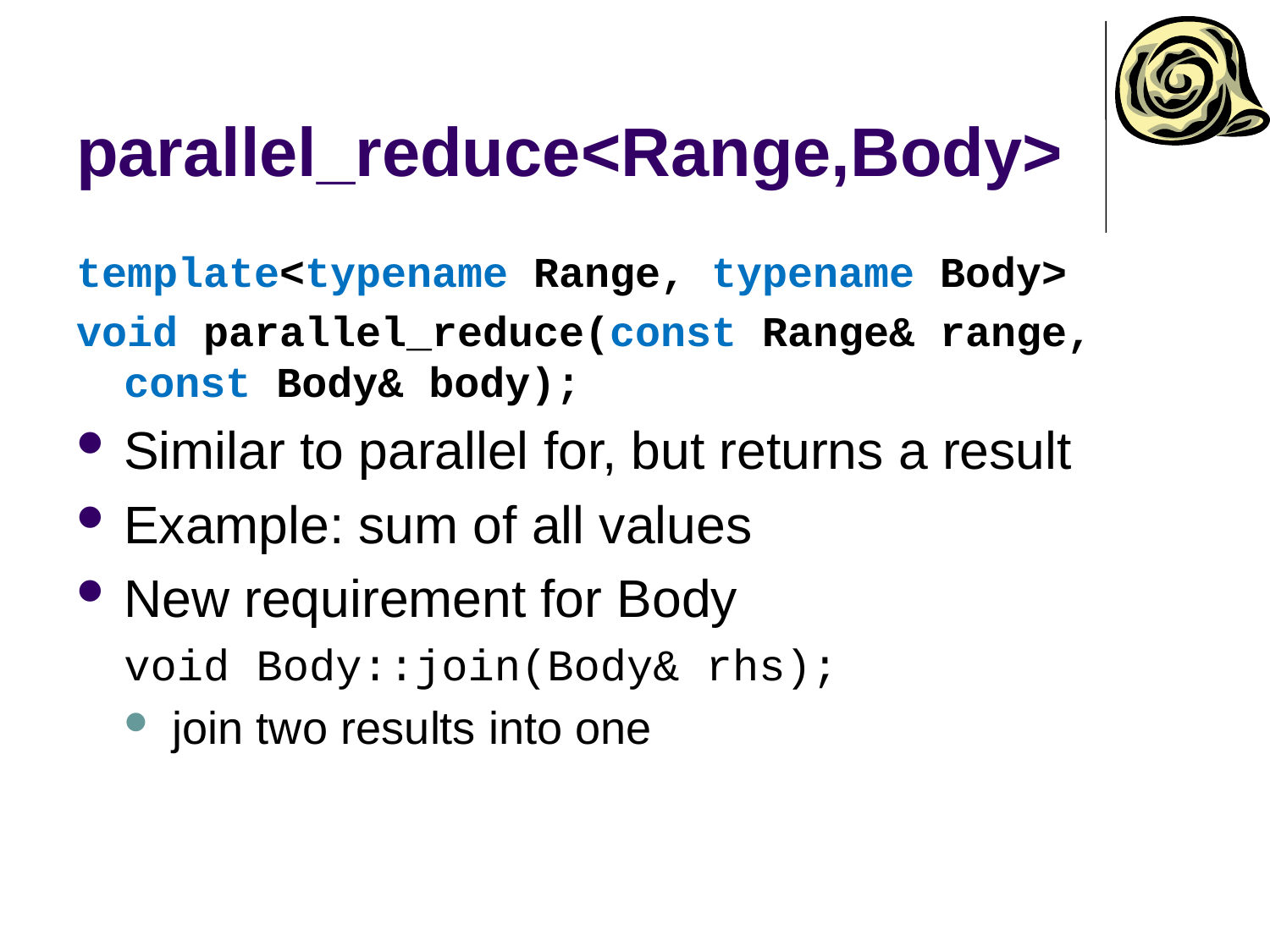

# parallel_reduce<Range,Body>
template<typename Range, typename Body>
void parallel_reduce(const Range& range,
const Body& body);
Similar to parallel for, but returns a result
Example: sum of all values
New requirement for Body
	void Body::join(Body& rhs);
join two results into one